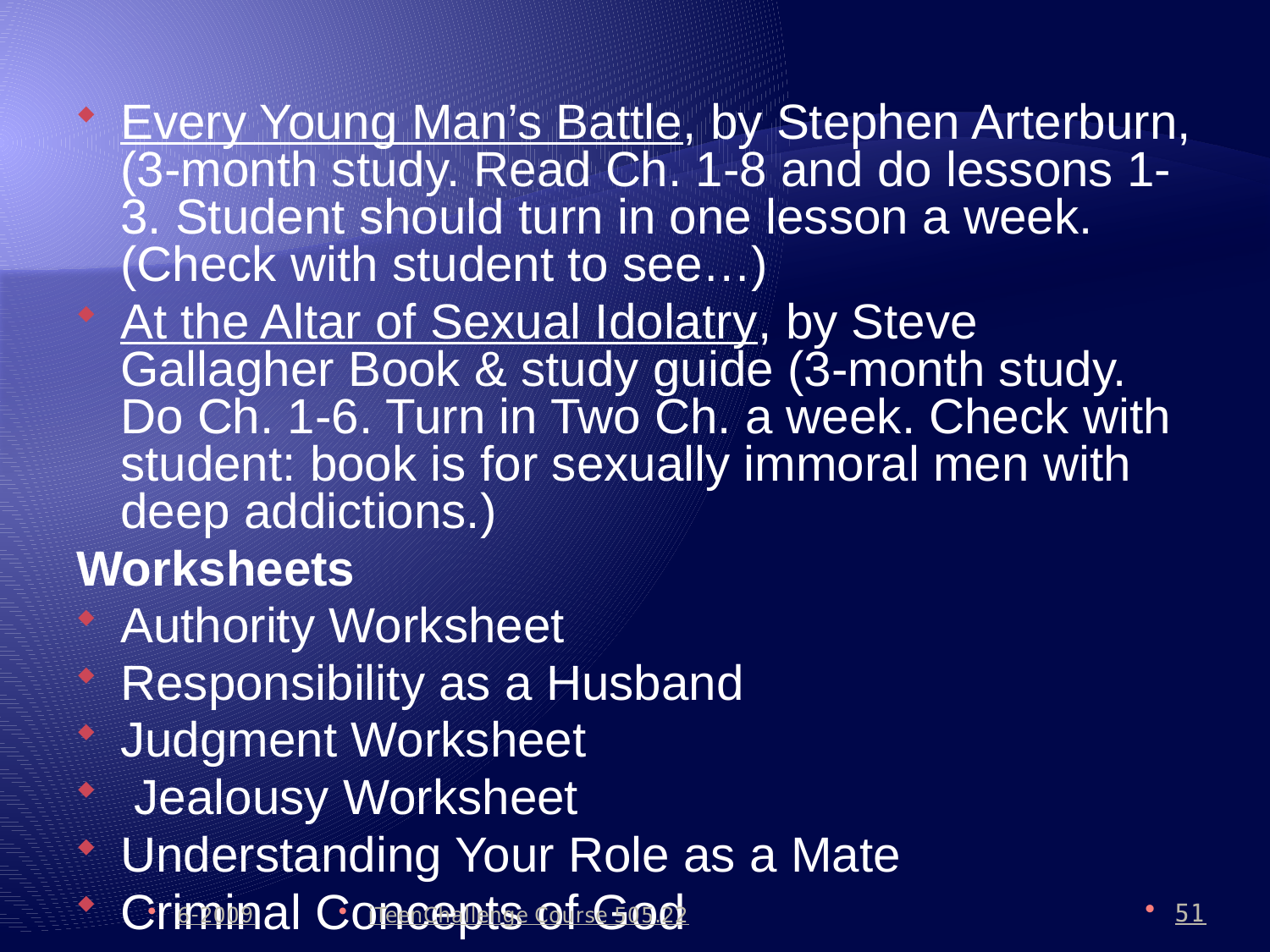

Every Young Man’s Battle, by Stephen Arterburn, (3-month study. Read Ch. 1-8 and do lessons 1-3. Student should turn in one lesson a week. (Check with student to see…)
At the Altar of Sexual Idolatry, by Steve Gallagher Book & study guide (3-month study. Do Ch. 1-6. Turn in Two Ch. a week. Check with student: book is for sexually immoral men with deep addictions.)
Worksheets
Authority Worksheet
Responsibility as a Husband
Judgment Worksheet
 Jealousy Worksheet
Understanding Your Role as a Mate
Criminal Concepts of God
6-2009
iTeenChallenge Course 505.22
51